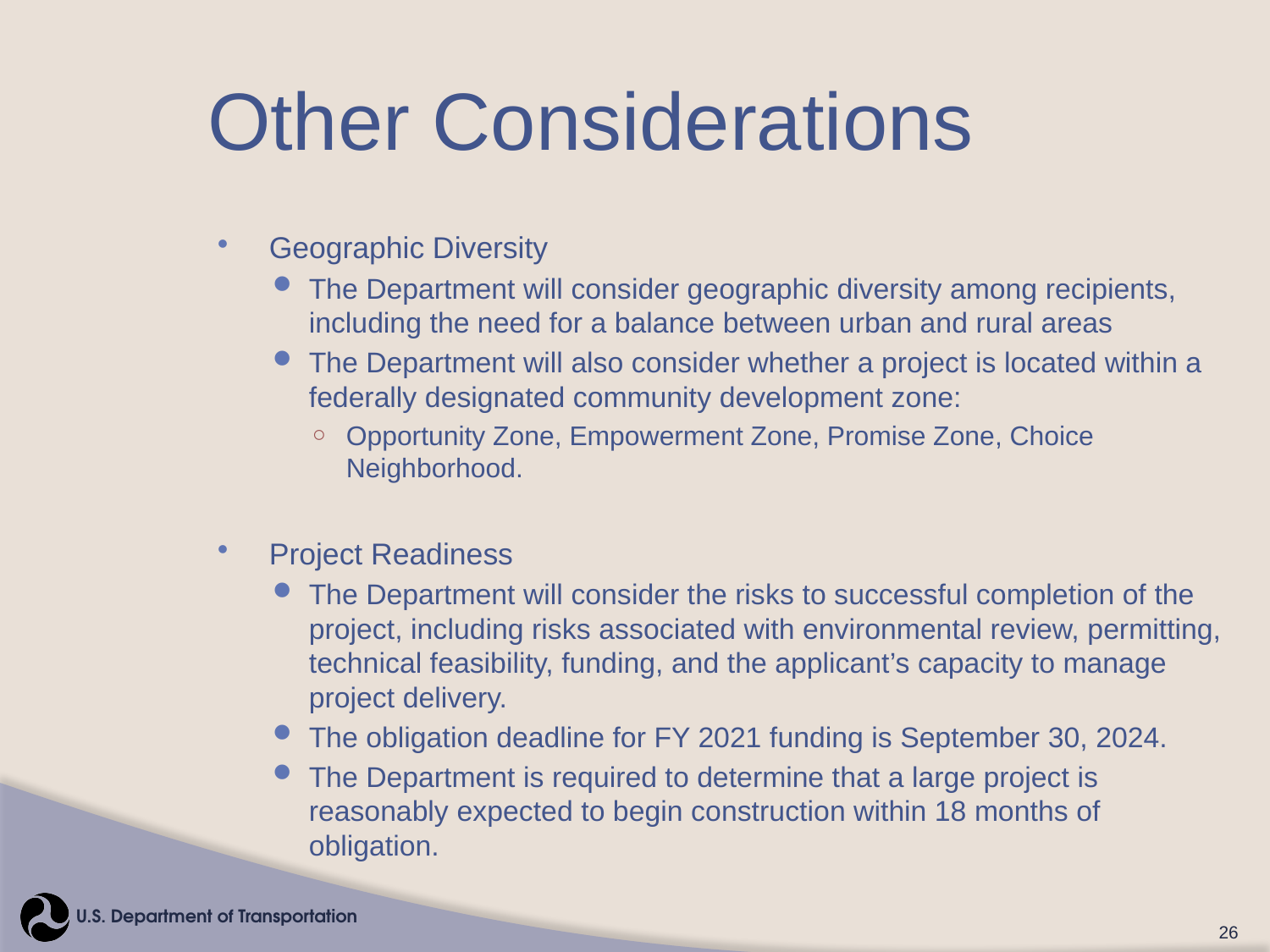

# Other Considerations
Geographic Diversity
The Department will consider geographic diversity among recipients, including the need for a balance between urban and rural areas
The Department will also consider whether a project is located within a federally designated community development zone:
Opportunity Zone, Empowerment Zone, Promise Zone, Choice Neighborhood.

Project Readiness
The Department will consider the risks to successful completion of the project, including risks associated with environmental review, permitting, technical feasibility, funding, and the applicant’s capacity to manage project delivery.
The obligation deadline for FY 2021 funding is September 30, 2024.
The Department is required to determine that a large project is reasonably expected to begin construction within 18 months of obligation.

26